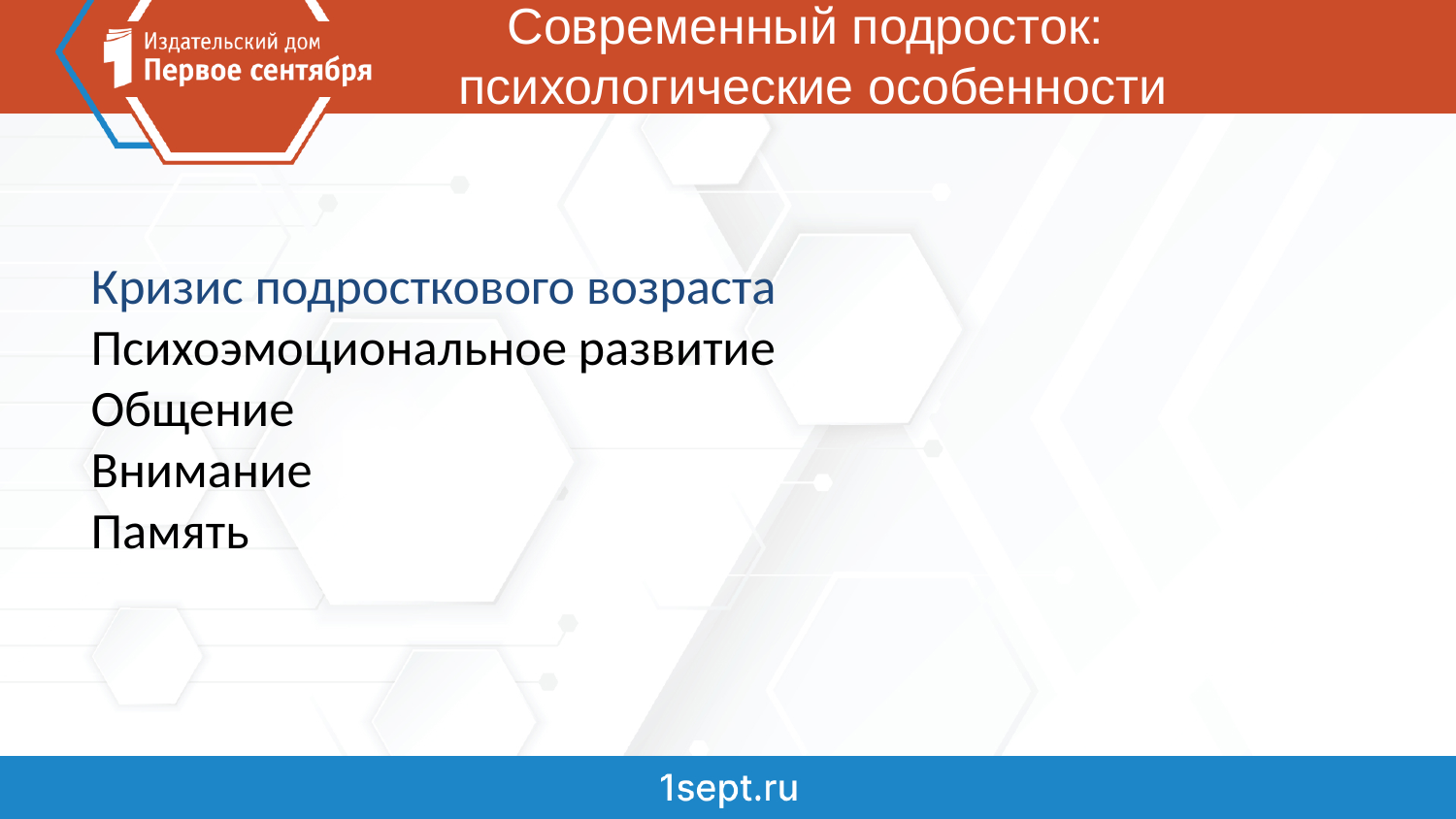

Современный подросток:
психологические особенности
# Кризис подросткового возраста Психоэмоциональное развитие Общение Внимание Память